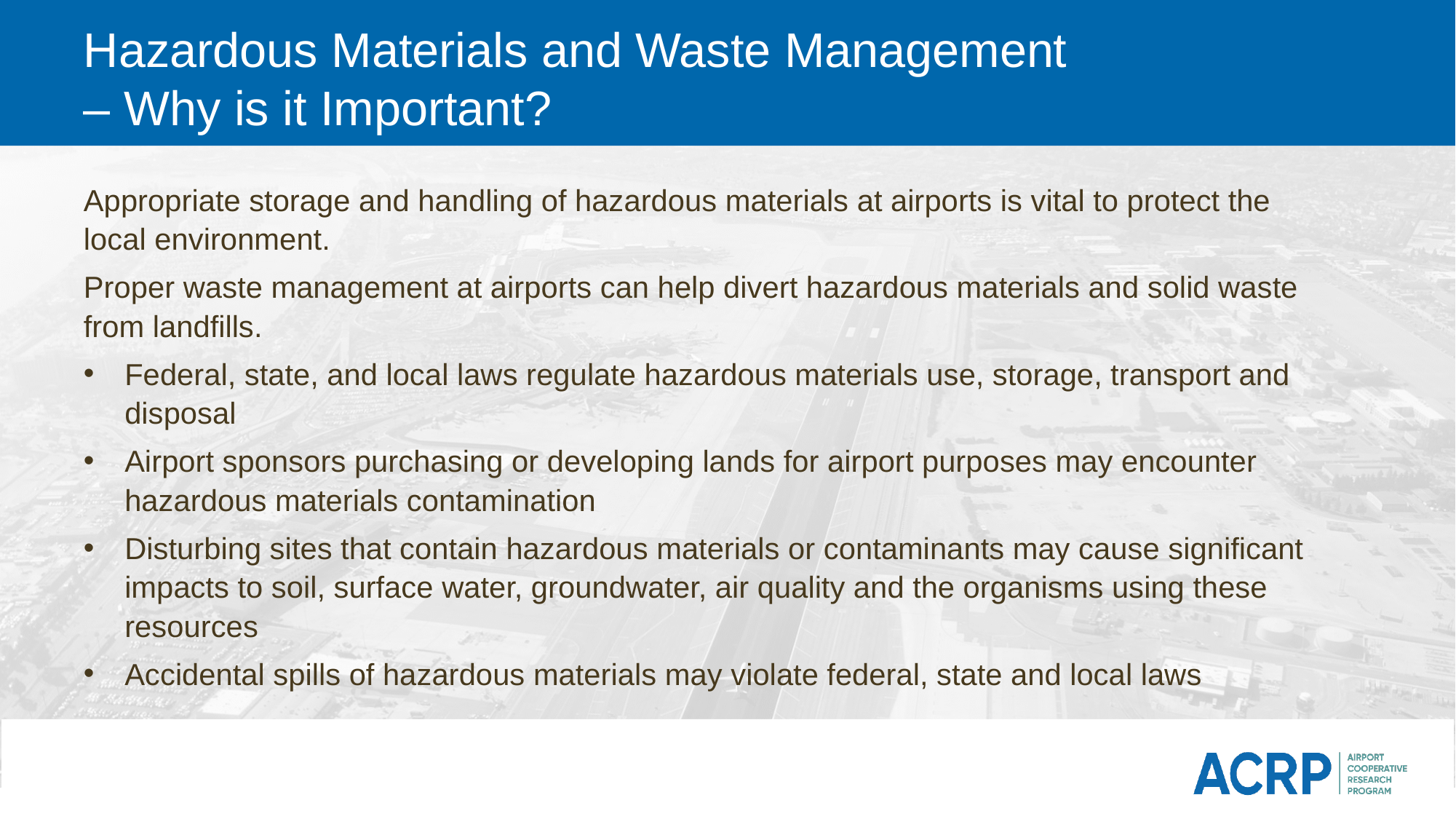

# Hazardous Materials and Waste Management – Why is it Important?
Appropriate storage and handling of hazardous materials at airports is vital to protect the local environment.
Proper waste management at airports can help divert hazardous materials and solid waste from landfills.
Federal, state, and local laws regulate hazardous materials use, storage, transport and disposal
Airport sponsors purchasing or developing lands for airport purposes may encounter hazardous materials contamination
Disturbing sites that contain hazardous materials or contaminants may cause significant impacts to soil, surface water, groundwater, air quality and the organisms using these resources
Accidental spills of hazardous materials may violate federal, state and local laws